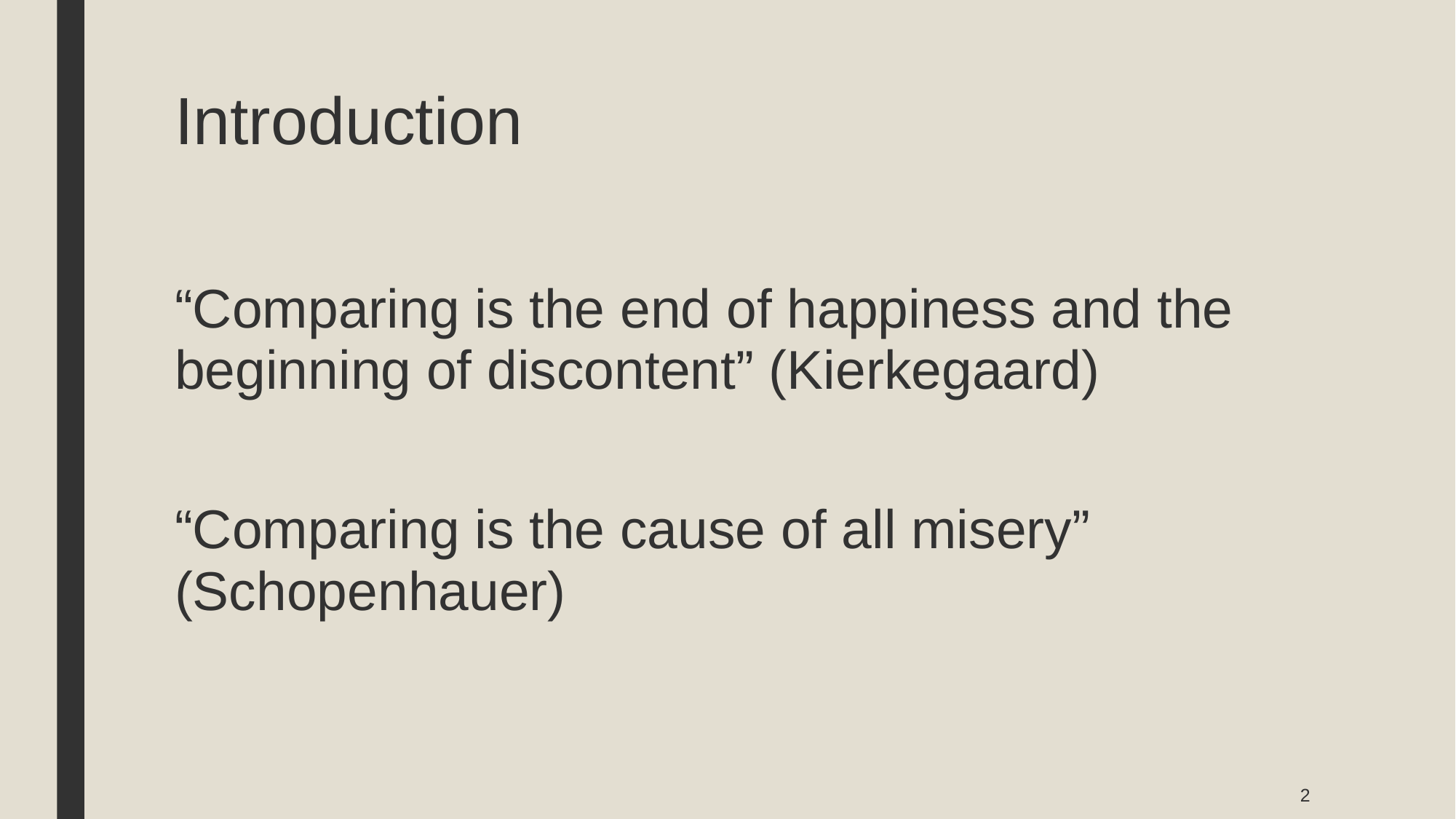

# Introduction
“Comparing is the end of happiness and the beginning of discontent” (Kierkegaard)

“Comparing is the cause of all misery” (Schopenhauer)

2